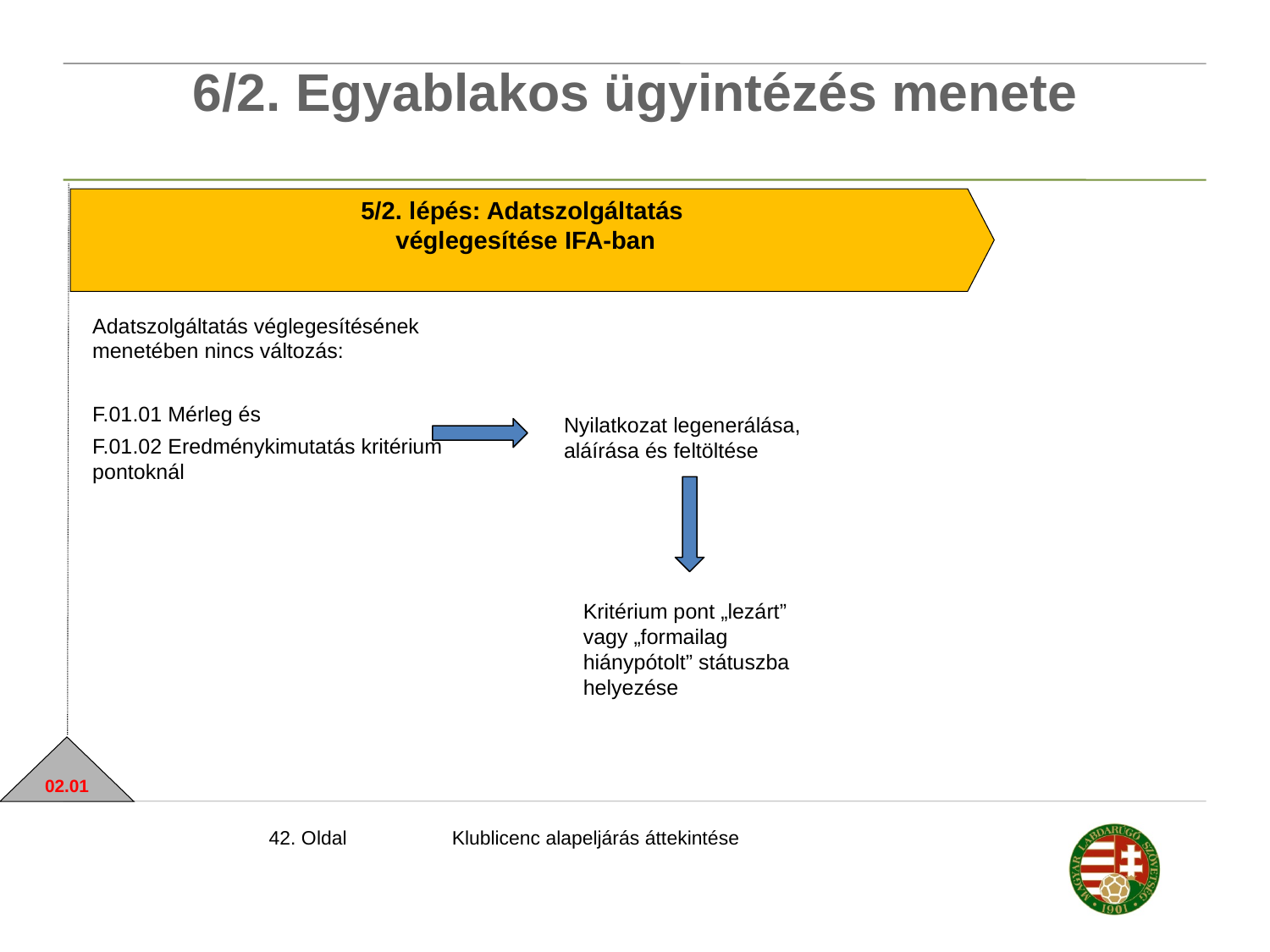

# 6/2. Egyablakos ügyintézés menete

5/2. lépés: Adatszolgáltatás
véglegesítése IFA-ban
Adatszolgáltatás véglegesítésének menetében nincs változás:

F.01.01 Mérleg és
F.01.02 Eredménykimutatás kritérium pontoknál

Nyilatkozat legenerálása, aláírása és feltöltése

Kritérium pont „lezárt” vagy „formailag hiánypótolt” státuszba helyezése
02.01